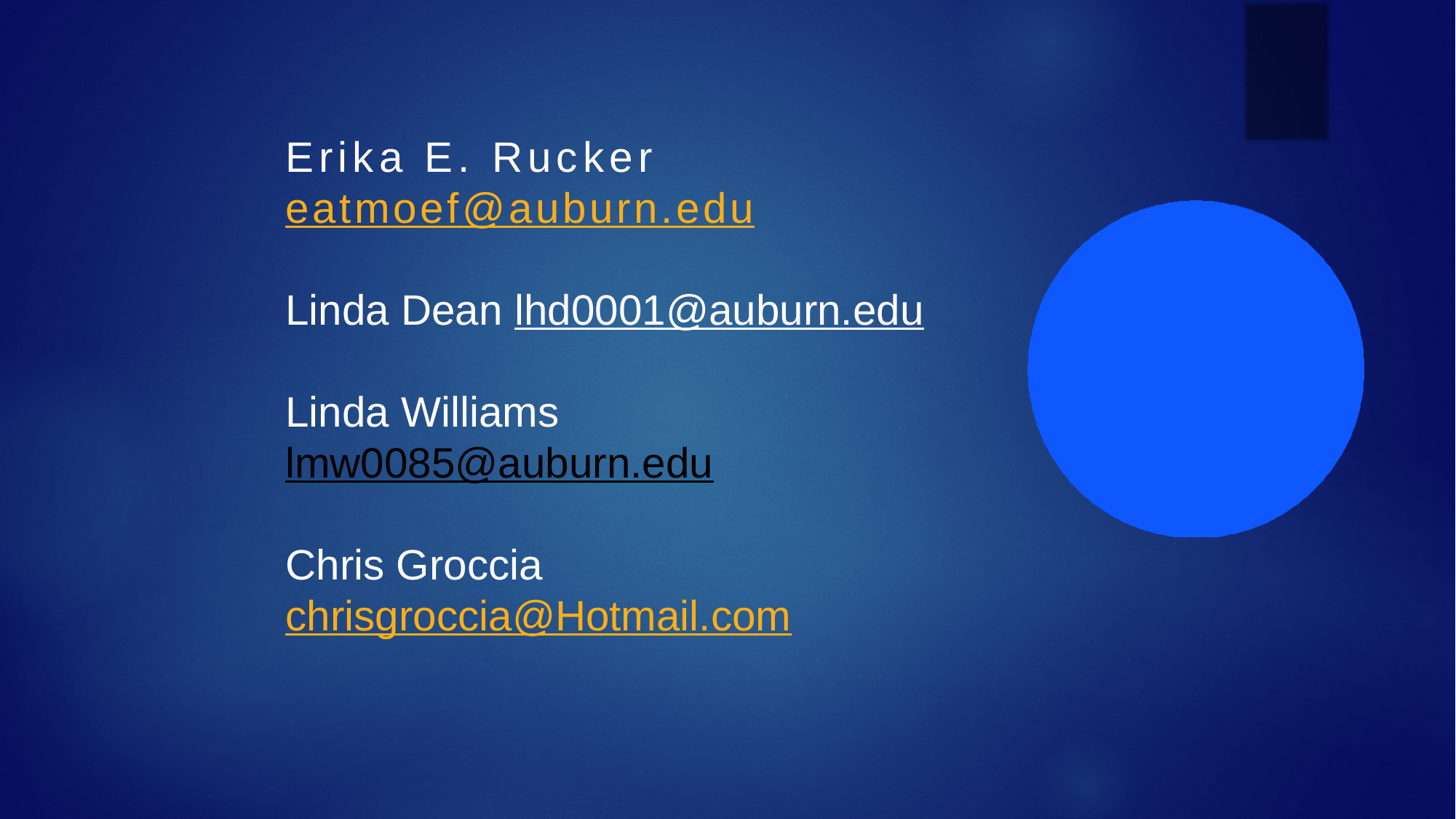

Erika E. Rucker eatmoef@auburn.edu
Linda Dean lhd0001@auburn.edu
Linda Williams lmw0085@auburn.edu
Chris Groccia
chrisgroccia@Hotmail.com